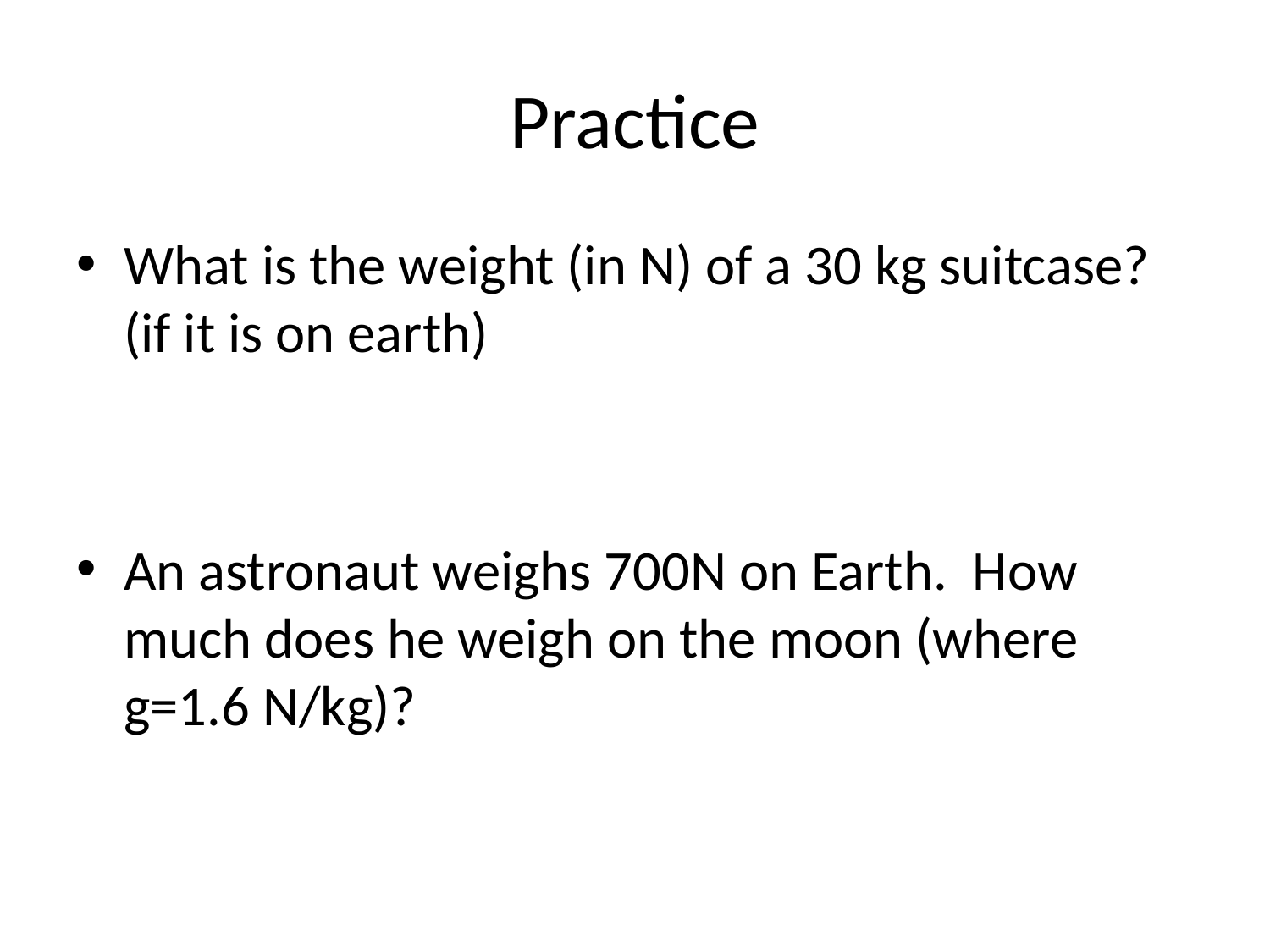

# Practice
What is the weight (in N) of a 30 kg suitcase?  (if it is on earth)

An astronaut weighs 700N on Earth.  How much does he weigh on the moon (where g=1.6 N/kg)?